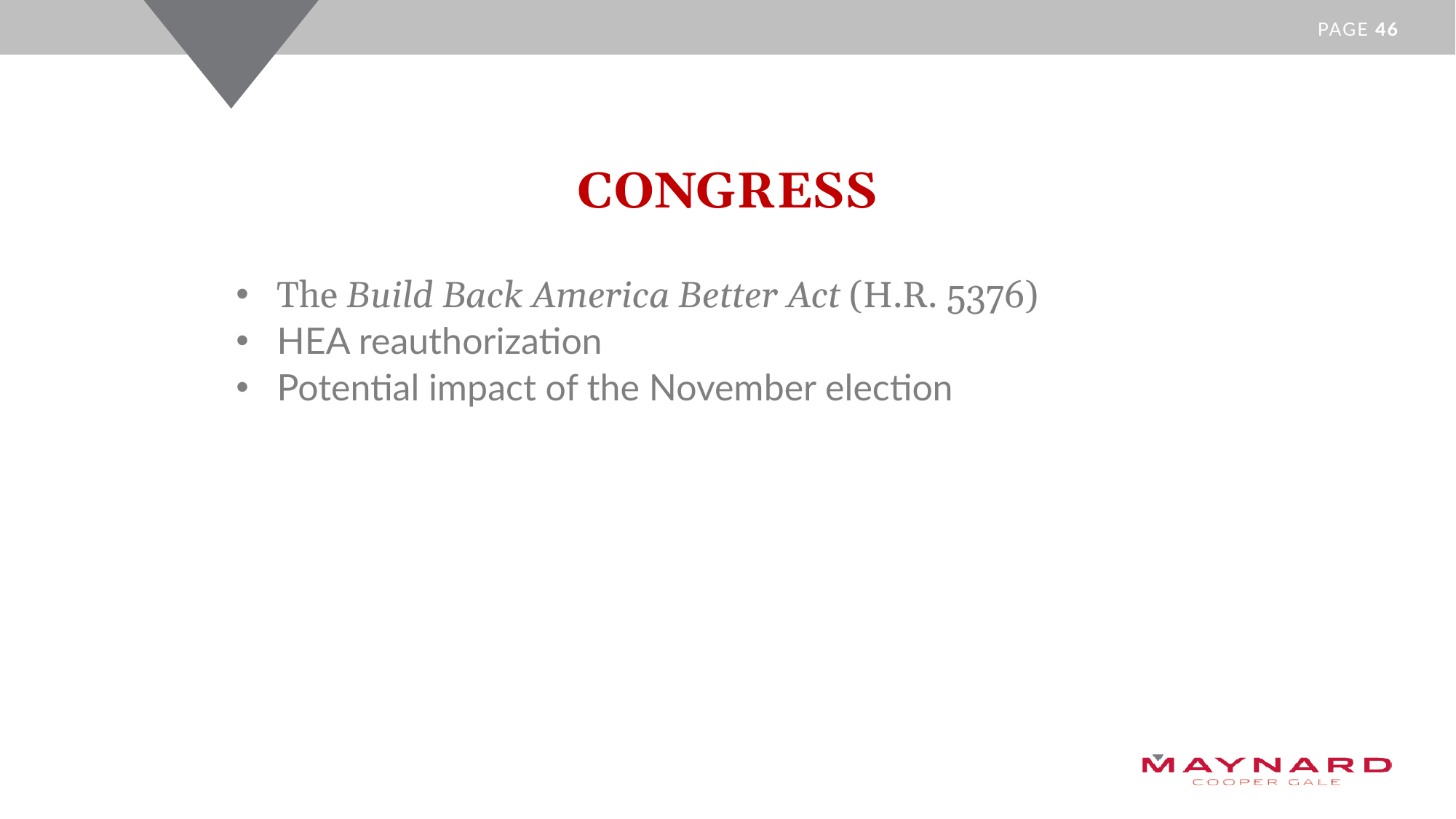

# Congress

The Build Back America Better Act (H.R. 5376)
HEA reauthorization
Potential impact of the November election